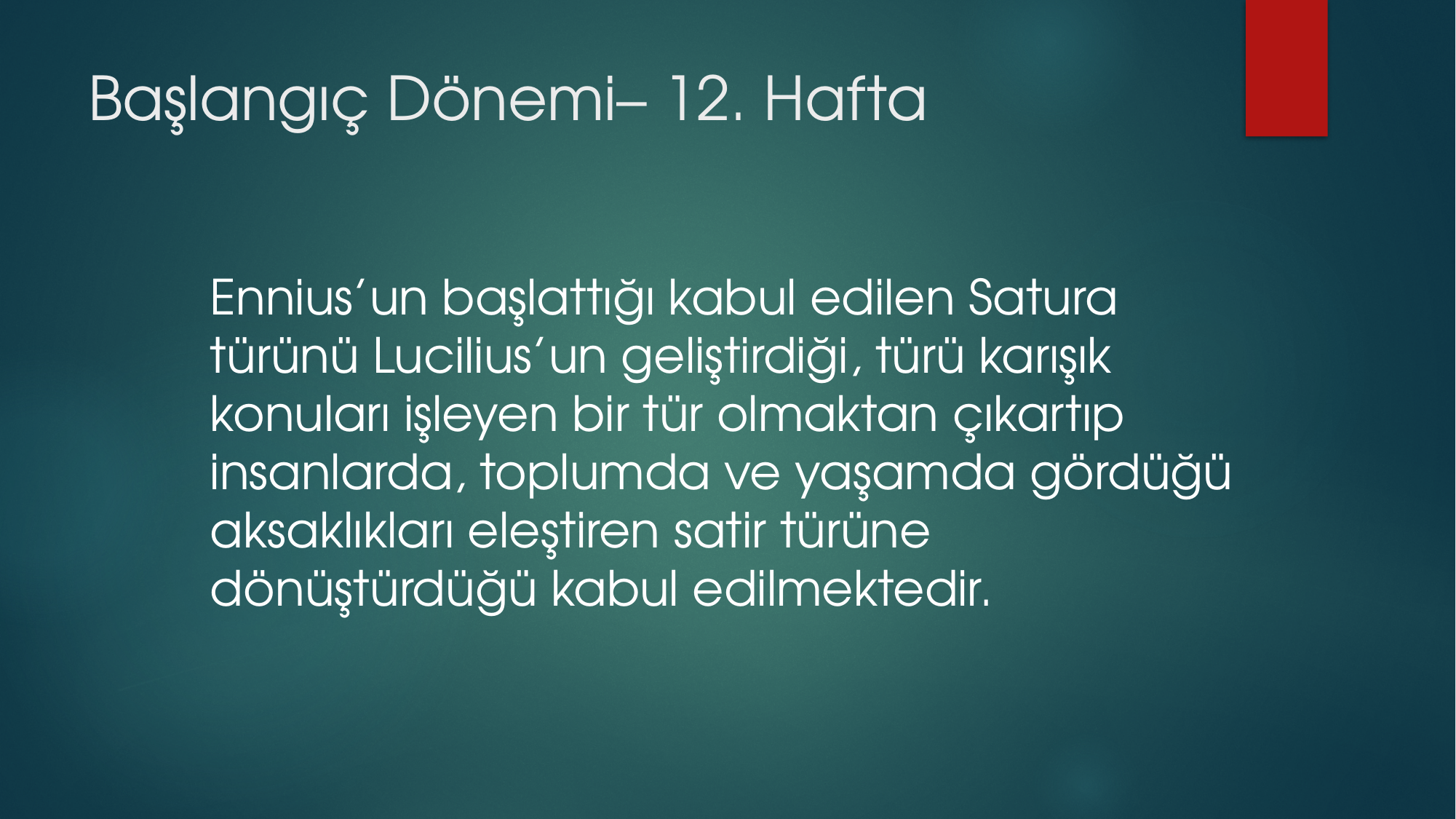

# Başlangıç Dönemi– 12. Hafta
Ennius’un başlattığı kabul edilen Satura türünü Lucilius’un geliştirdiği, türü karışık konuları işleyen bir tür olmaktan çıkartıp insanlarda, toplumda ve yaşamda gördüğü aksaklıkları eleştiren satir türüne dönüştürdüğü kabul edilmektedir.